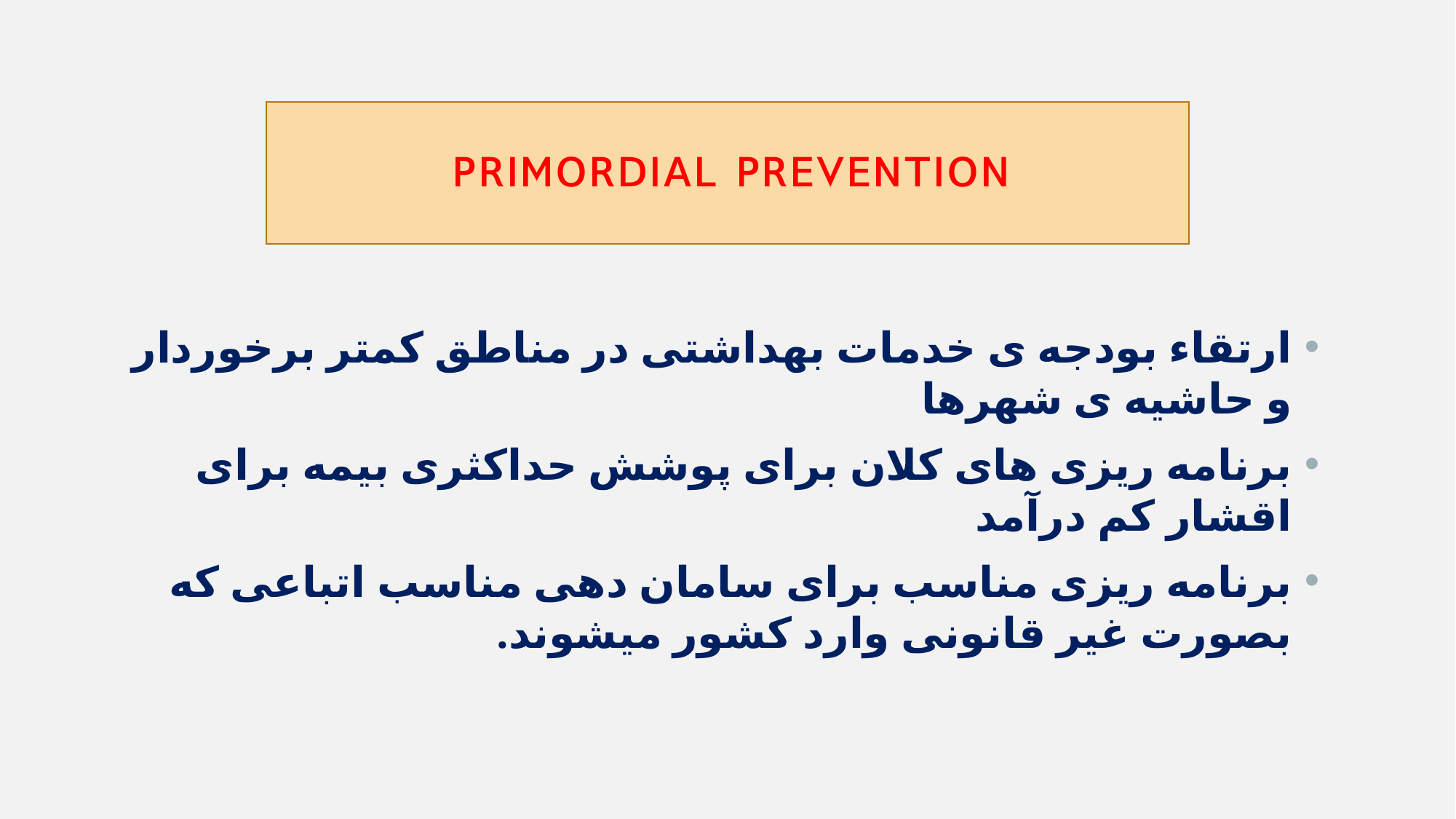

# Primordial prevention
ارتقاء بودجه ی خدمات بهداشتی در مناطق کمتر برخوردار و حاشیه ی شهرها
برنامه ریزی های کلان برای پوشش حداکثری بیمه برای اقشار کم درآمد
برنامه ریزی مناسب برای سامان دهی مناسب اتباعی که بصورت غیر قانونی وارد کشور میشوند.